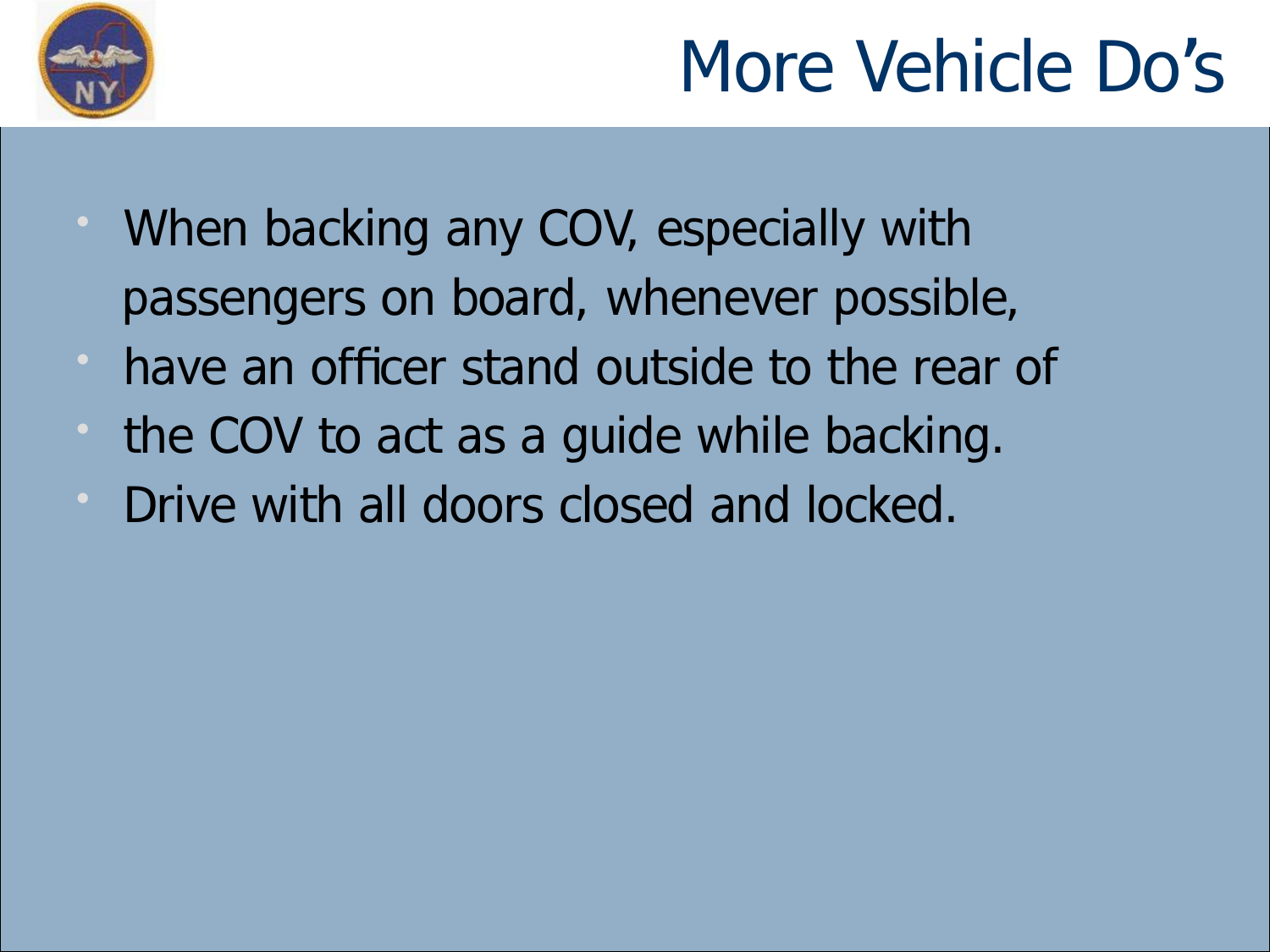

# More Vehicle Do’s
When backing any COV, especially with
   passengers on board, whenever possible,
have an officer stand outside to the rear of
the COV to act as a guide while backing.
Drive with all doors closed and locked.